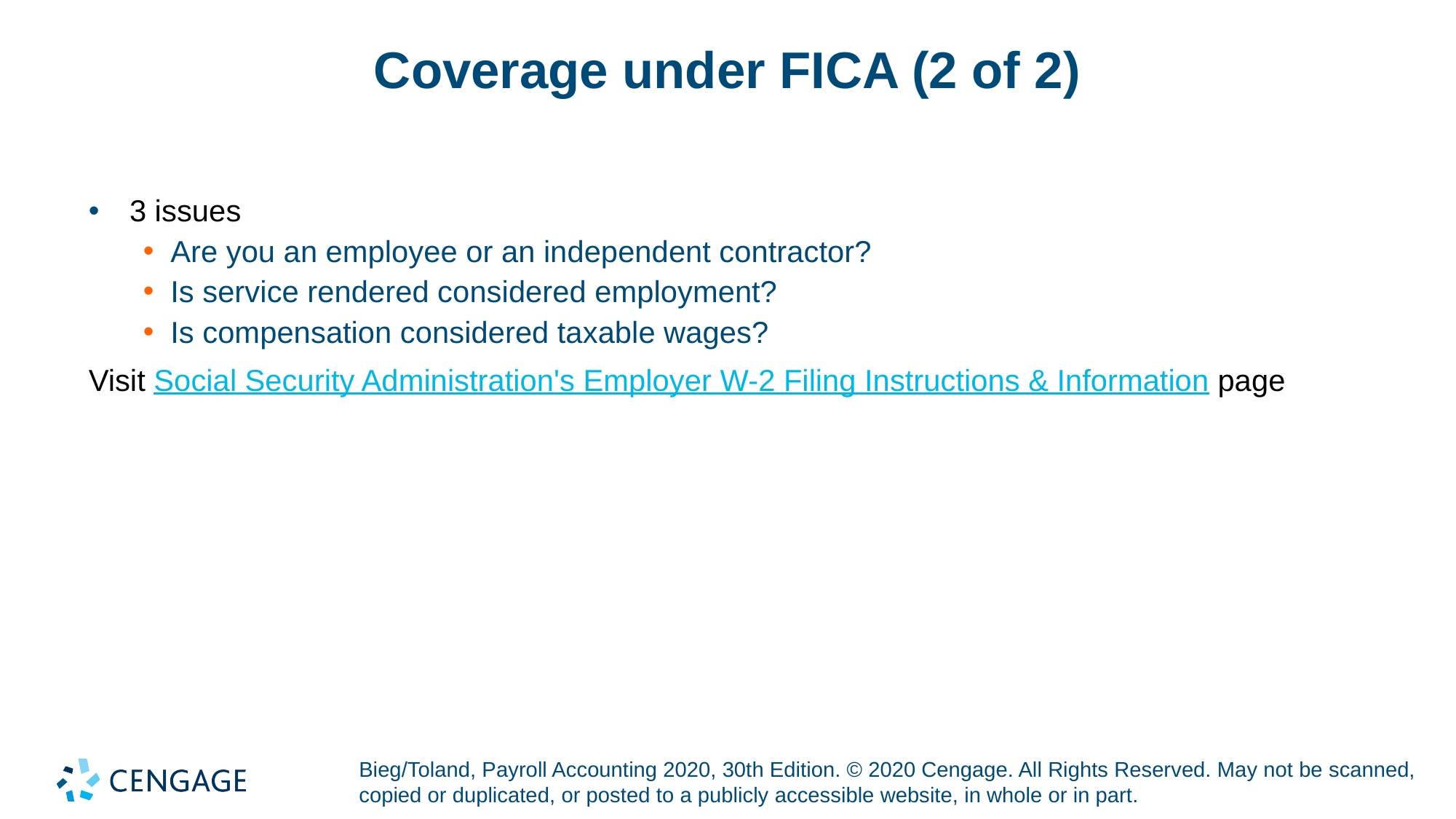

# Coverage under FICA (2 of 2)
3 issues
Are you an employee or an independent contractor?
Is service rendered considered employment?
Is compensation considered taxable wages?
Visit Social Security Administration's Employer W-2 Filing Instructions & Information page